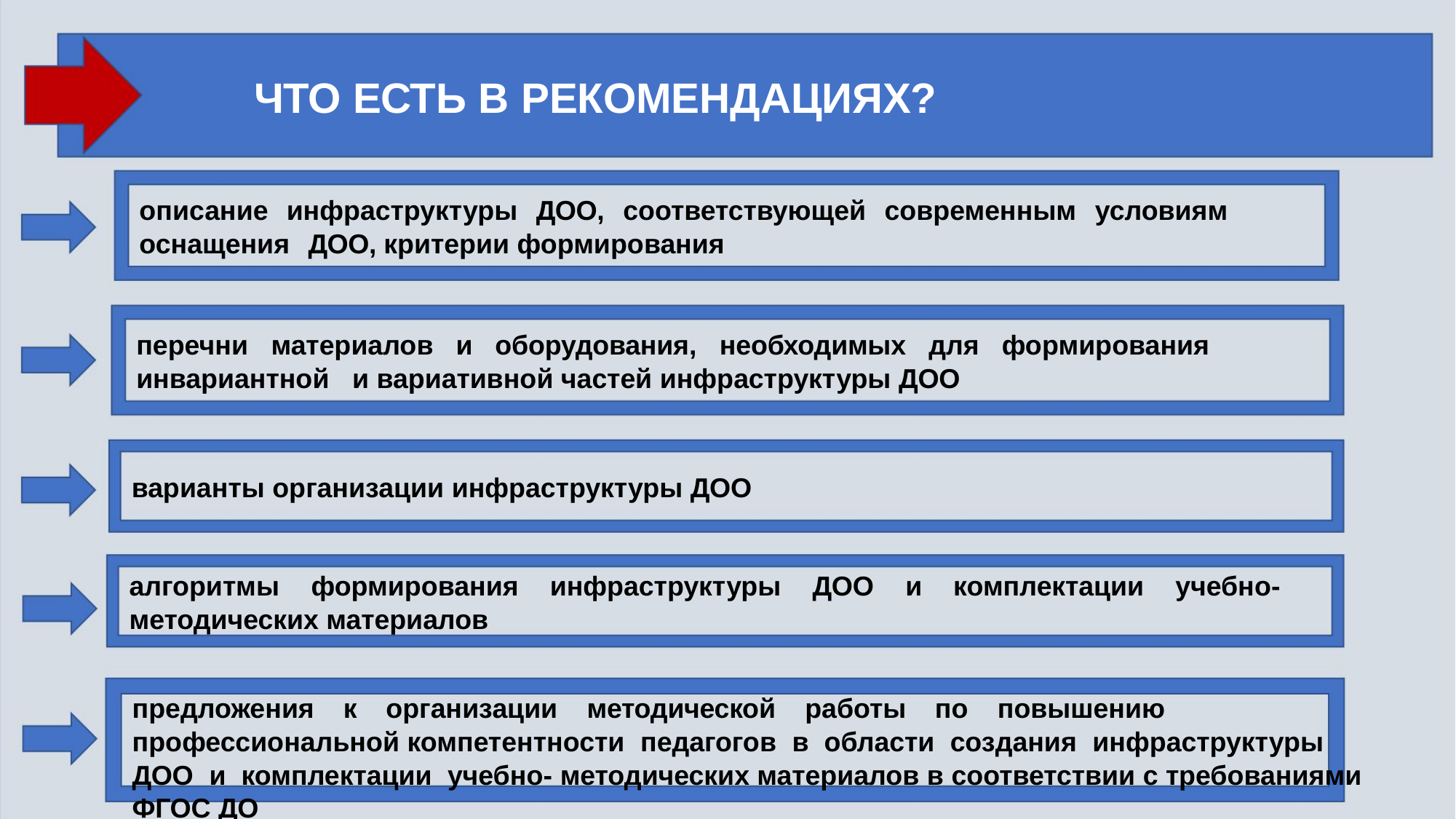

ЧТО ЕСТЬ В РЕКОМЕНДАЦИЯХ?
описание инфраструктуры ДОО, соответствующей современным условиям оснащения ДОО, критерии формирования
перечни материалов и оборудования, необходимых для формирования инвариантной и вариативной частей инфраструктуры ДОО
варианты организации инфраструктуры ДОО
алгоритмы формирования инфраструктуры ДОО и комплектации учебно-методических материалов
предложения к организации методической работы по повышению профессиональной компетентности педагогов в области создания инфраструктуры ДОО и комплектации учебно- методических материалов в соответствии с требованиями ФГОС ДО